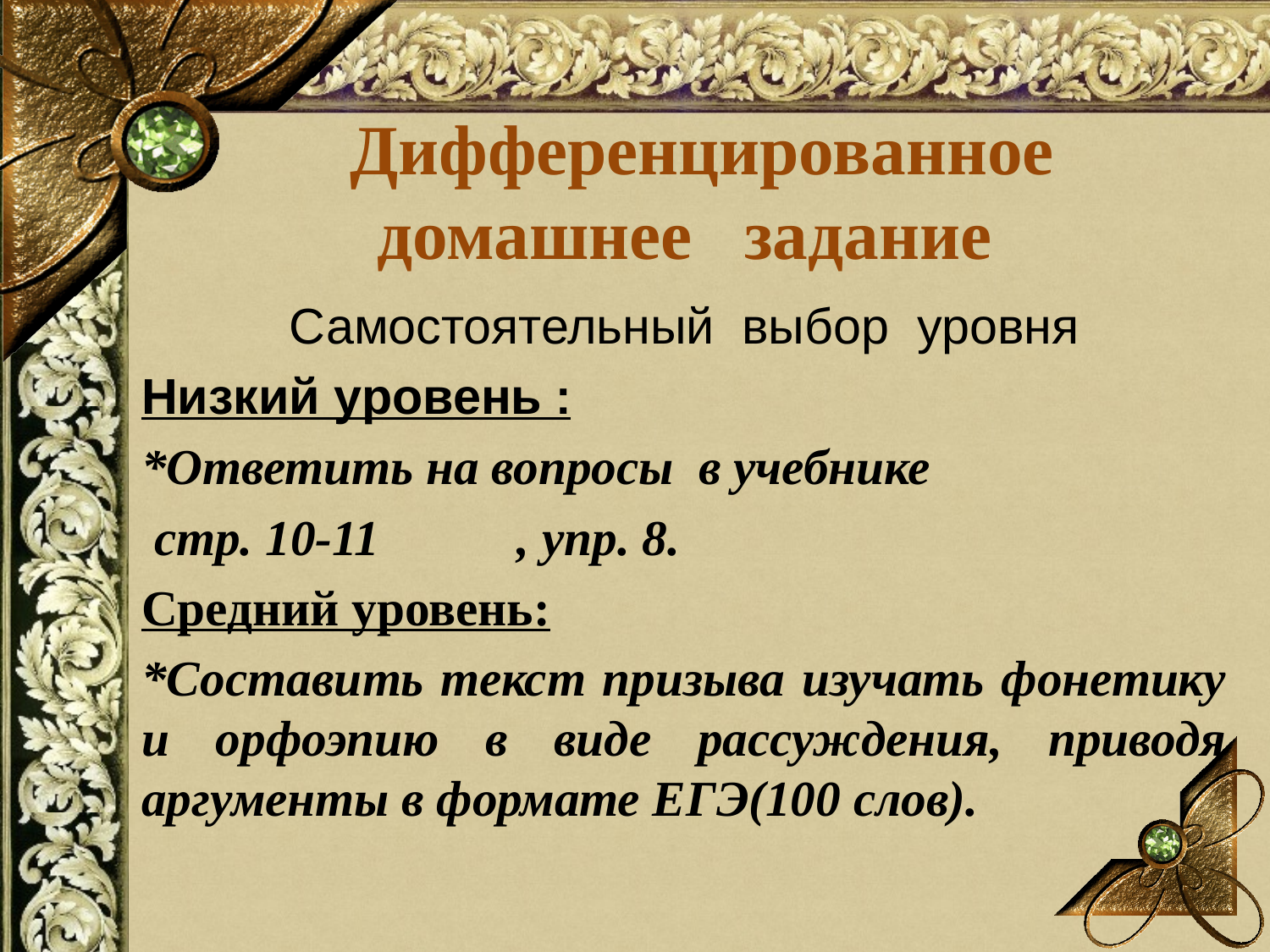

# Дифференцированное домашнее   задание
Самостоятельный  выбор  уровня
Низкий уровень :
*Ответить на вопросы  в учебнике
 стр. 10-11           , упр. 8.
Средний уровень:
*Составить текст призыва изучать фонетику и орфоэпию в виде рассуждения, приводя аргументы в формате ЕГЭ(100 слов).